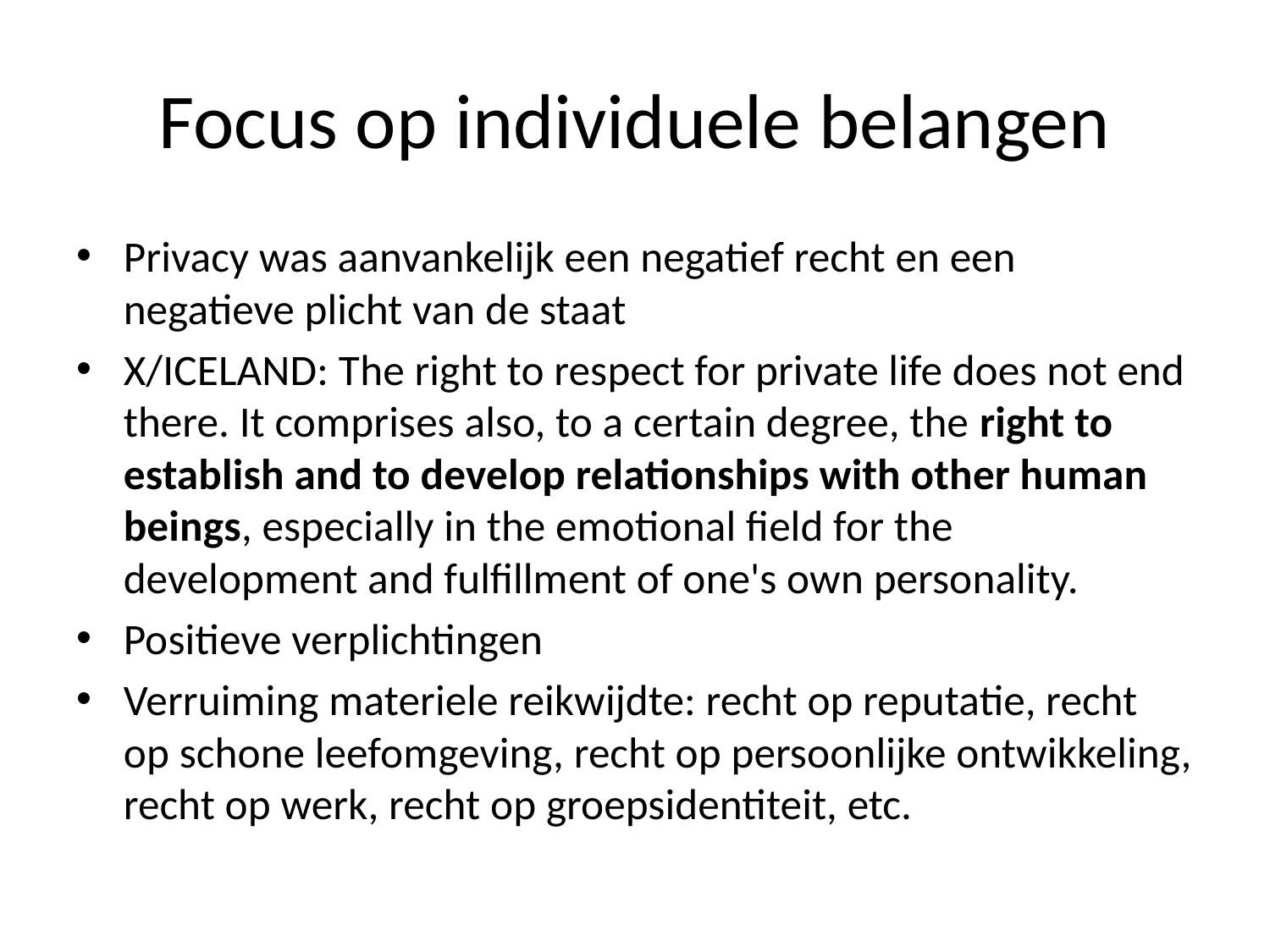

# Focus op individuele belangen
Privacy was aanvankelijk een negatief recht en een negatieve plicht van de staat
X/ICELAND: The right to respect for private life does not end there. It comprises also, to a certain degree, the right to establish and to develop relationships with other human beings, especially in the emotional field for the development and fulfillment of one's own personality.
Positieve verplichtingen
Verruiming materiele reikwijdte: recht op reputatie, recht op schone leefomgeving, recht op persoonlijke ontwikkeling, recht op werk, recht op groepsidentiteit, etc.